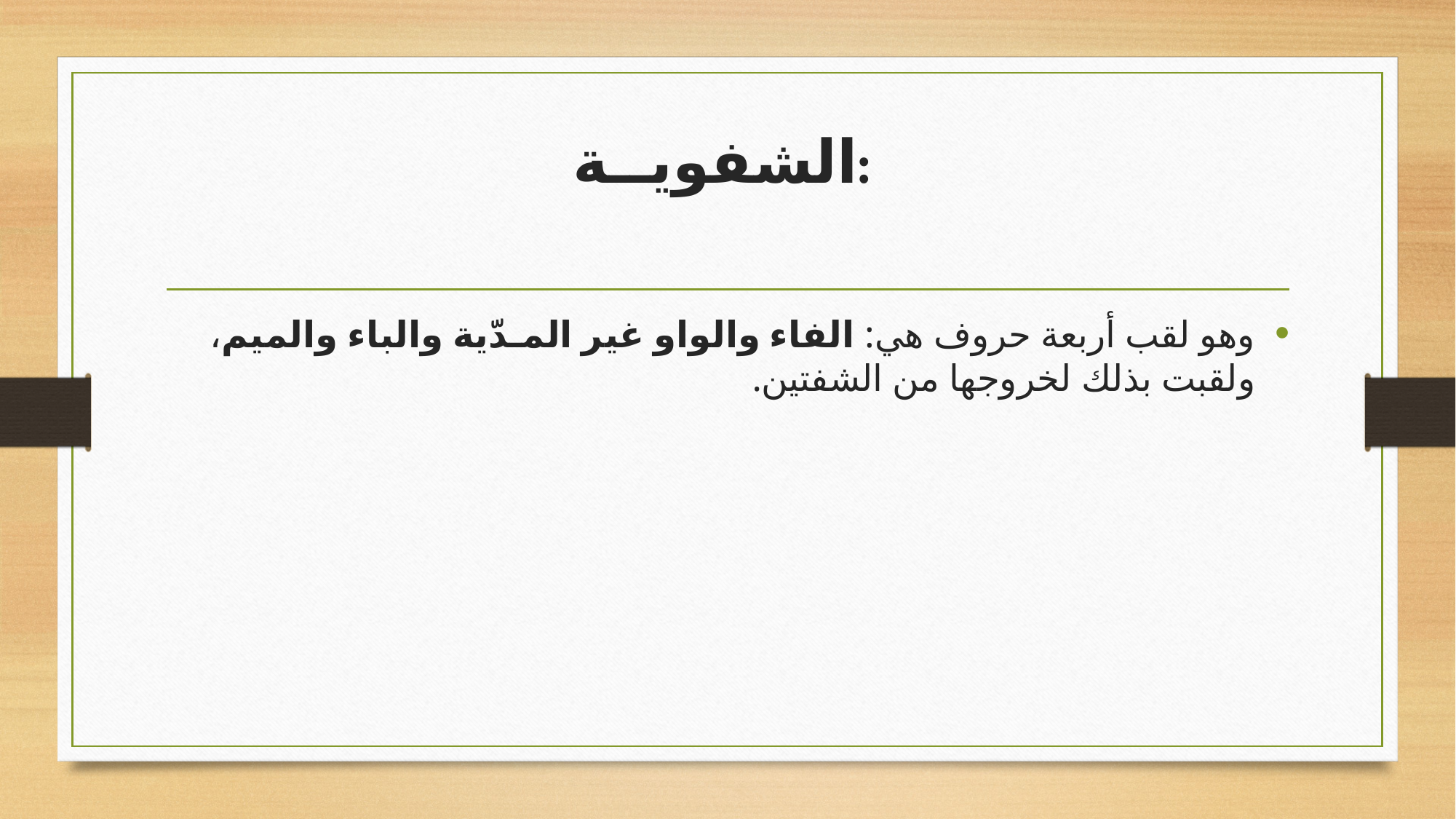

# الشفويــة:
وهو لقب أربعة حروف هي: الفاء والواو غير المـدّية والباء والميم، ولقبت بذلك لخروجها من الشفتين.